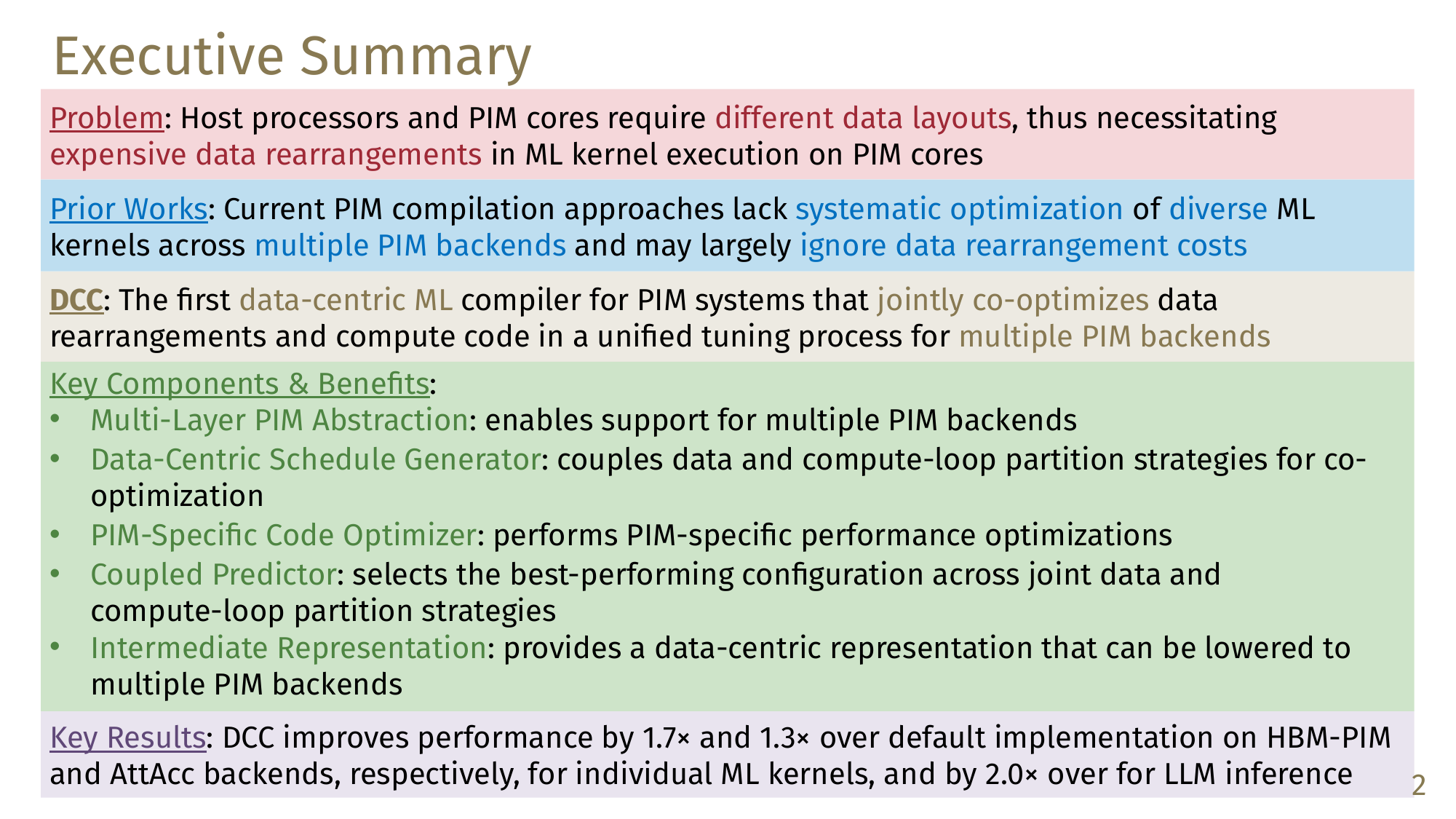

Executive Summary
Problem: Host processors and PIM cores require different data layouts, thus necessitating expensive data rearrangements in ML kernel execution on PIM cores
Prior Works: Current PIM compilation approaches lack systematic optimization of diverse ML kernels across multiple PIM backends and may largely ignore data rearrangement costs
DCC: The first data-centric ML compiler for PIM systems that jointly co-optimizes data rearrangements and compute code in a unified tuning process for multiple PIM backends
Key Components & Benefits:
Multi-Layer PIM Abstraction: enables support for multiple PIM backends
Data-Centric Schedule Generator: couples data and compute-loop partition strategies for co-optimization
PIM-Specific Code Optimizer: performs PIM-specific performance optimizations
Coupled Predictor: selects the best-performing configuration across joint data and
compute-loop partition strategies
Intermediate Representation: provides a data-centric representation that can be lowered to multiple PIM backends
Key Results: DCC improves performance by 1.7× and 1.3× over default implementation on HBM-PIM and AttAcc backends, respectively, for individual ML kernels, and by 2.0× over for LLM inference
2